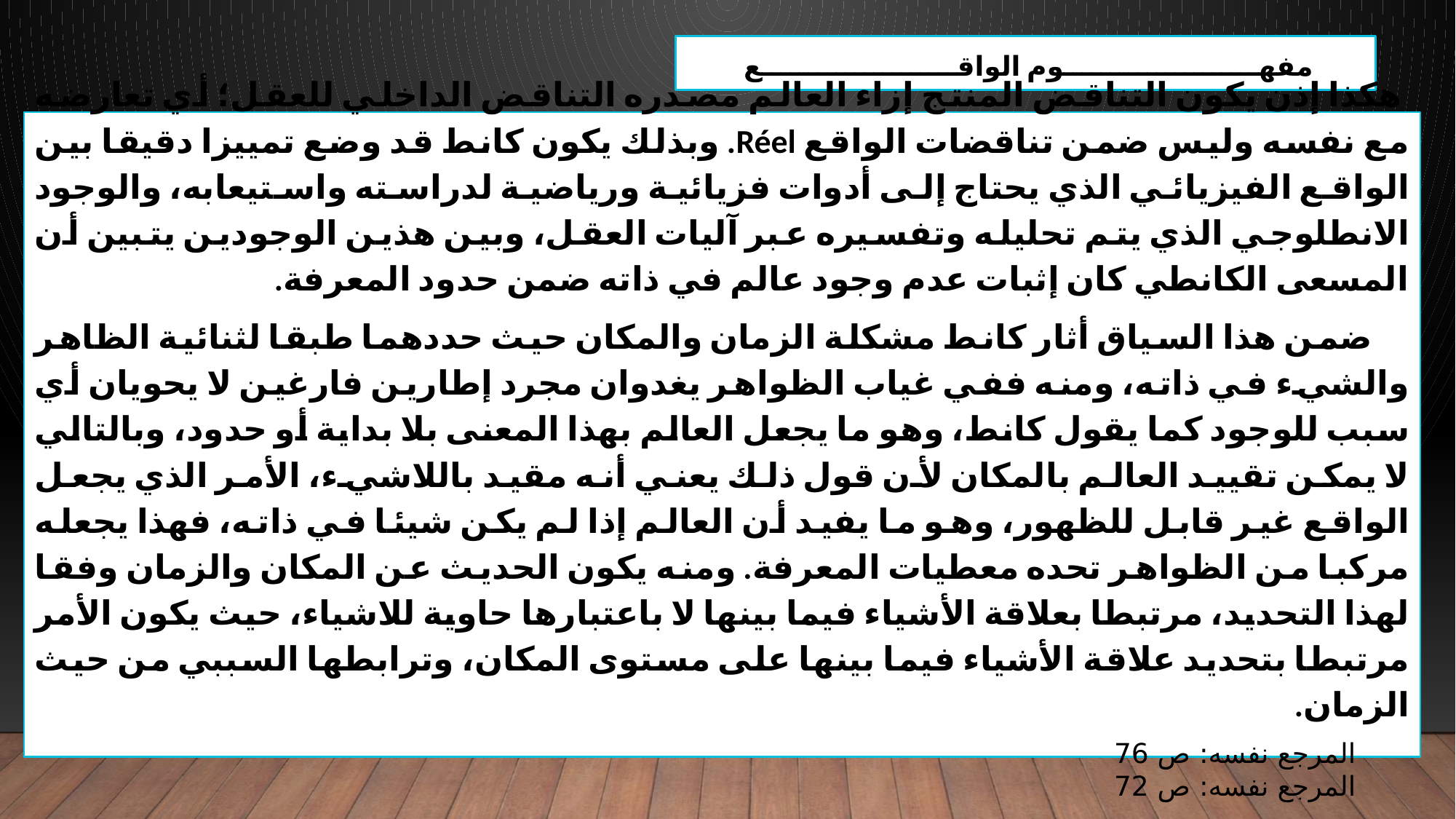

مفهـــــــــــــــــــــوم الواقـــــــــــــــــــــع
 هكذا إذن يكون التناقض المنتج إزاء العالم مصدره التناقض الداخلي للعقل؛ أي تعارضه مع نفسه وليس ضمن تناقضات الواقع Réel. وبذلك يكون كانط قد وضع تمييزا دقيقا بين الواقع الفيزيائي الذي يحتاج إلى أدوات فزيائية ورياضية لدراسته واستيعابه، والوجود الانطلوجي الذي يتم تحليله وتفسيره عبر آليات العقل، وبين هذين الوجودين يتبين أن المسعى الكانطي كان إثبات عدم وجود عالم في ذاته ضمن حدود المعرفة.
     ضمن هذا السياق أثار كانط مشكلة الزمان والمكان حيث حددهما طبقا لثنائية الظاهر والشيء في ذاته، ومنه ففي غياب الظواهر يغدوان مجرد إطارين فارغين لا يحويان أي سبب للوجود كما يقول كانط، وهو ما يجعل العالم بهذا المعنى بلا بداية أو حدود، وبالتالي لا يمكن تقييد العالم بالمكان لأن قول ذلك يعني أنه مقيد باللاشيء، الأمر الذي يجعل الواقع غير قابل للظهور، وهو ما يفيد أن العالم إذا لم يكن شيئا في ذاته، فهذا يجعله مركبا من الظواهر تحده معطيات المعرفة. ومنه يكون الحديث عن المكان والزمان وفقا لهذا التحديد، مرتبطا بعلاقة الأشياء فيما بينها لا باعتبارها حاوية للاشياء، حيث يكون الأمر مرتبطا بتحديد علاقة الأشياء فيما بينها على مستوى المكان، وترابطها السببي من حيث الزمان.
المرجع نفسه: ص 76
المرجع نفسه: ص 72